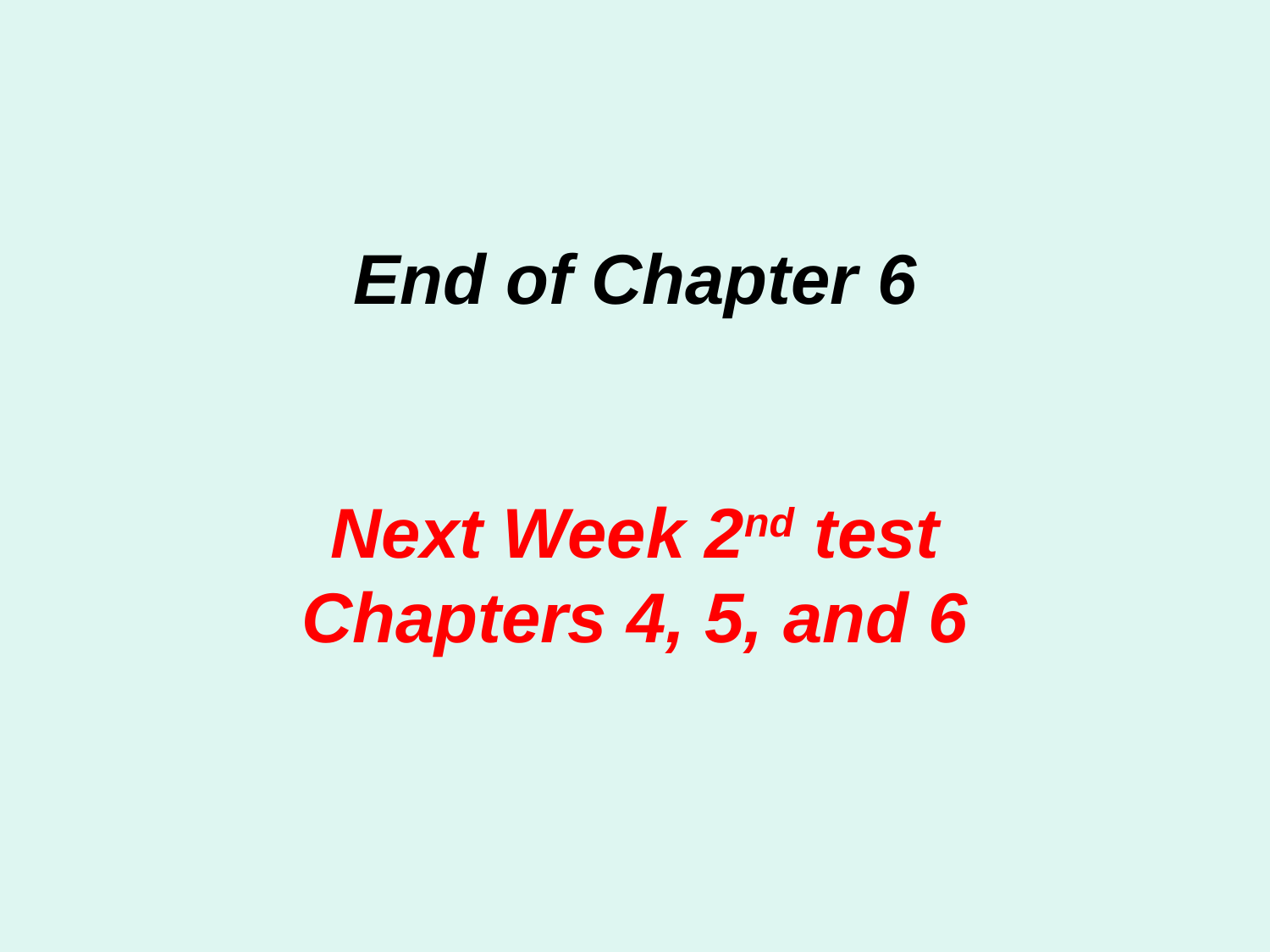

# End of Chapter 6 Next Week 2nd test Chapters 4, 5, and 6